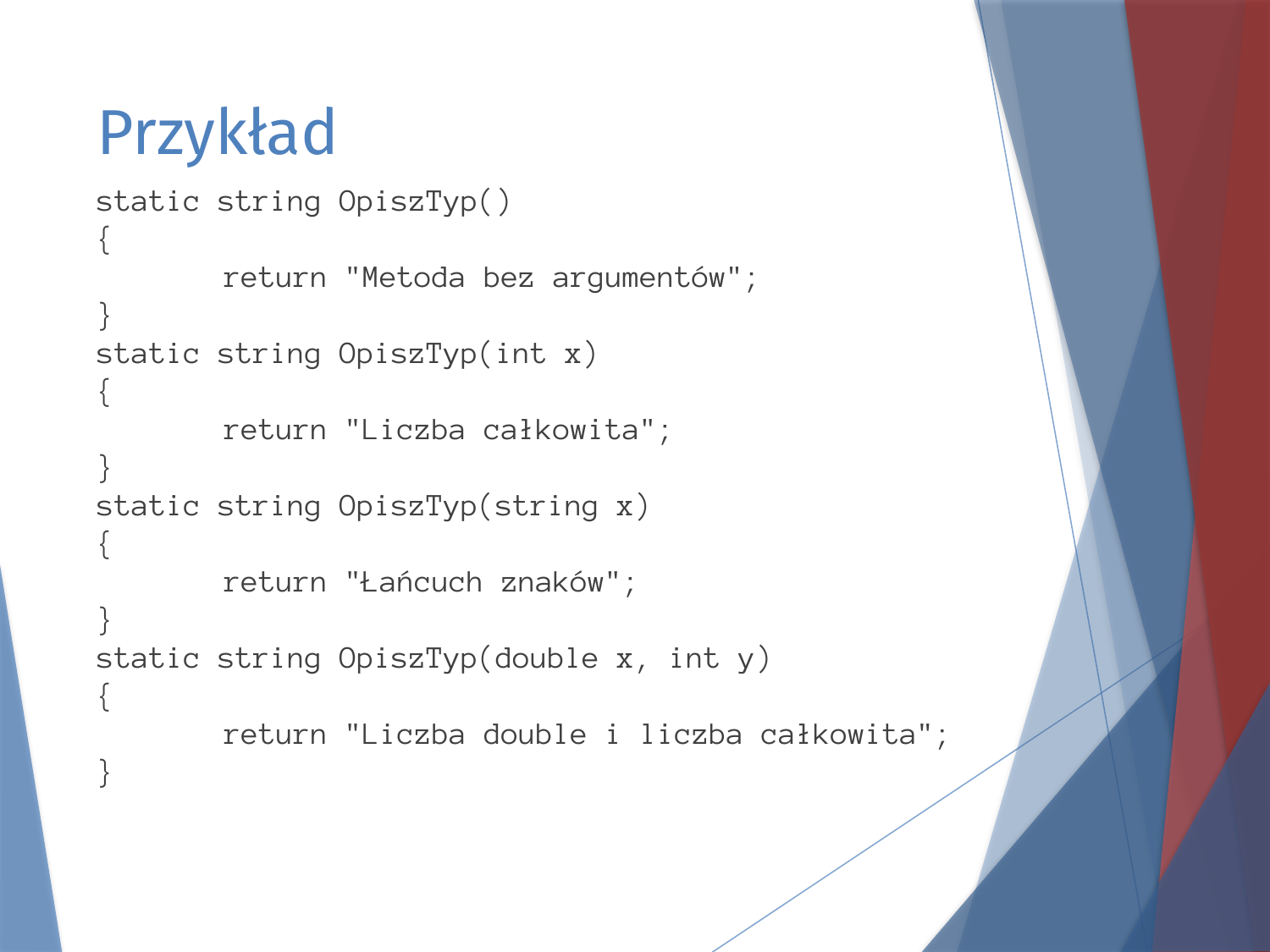

# Przykład
static string OpiszTyp()
{
	return "Metoda bez argumentów";
}
static string OpiszTyp(int x)
{
	return "Liczba całkowita";
}
static string OpiszTyp(string x)
{
	return "Łańcuch znaków";
}
static string OpiszTyp(double x, int y)
{
	return "Liczba double i liczba całkowita";
}